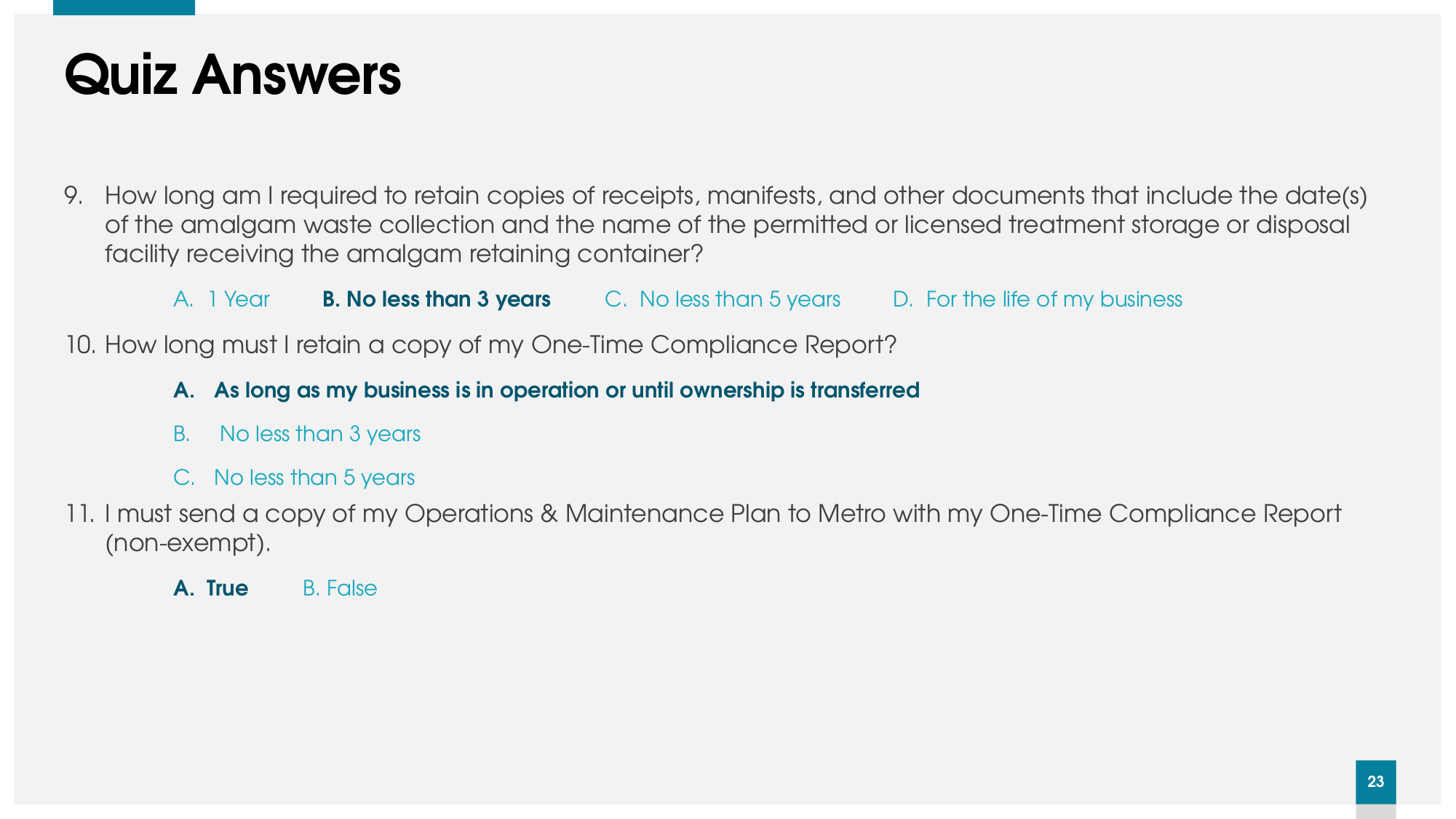

# Quiz Answers
How long am I required to retain copies of receipts, manifests, and other documents that include the date(s) of the amalgam waste collection and the name of the permitted or licensed treatment storage or disposal facility receiving the amalgam retaining container?
A.  1 Year         B. No less than 3 years         C.  No less than 5 years         D.  For the life of my business
How long must I retain a copy of my One-Time Compliance Report?
As long as my business is in operation or until ownership is transferred
 No less than 3 years
No less than 5 years
I must send a copy of my Operations & Maintenance Plan to Metro with my One-Time Compliance Report (non-exempt).
	A.  True         B. False